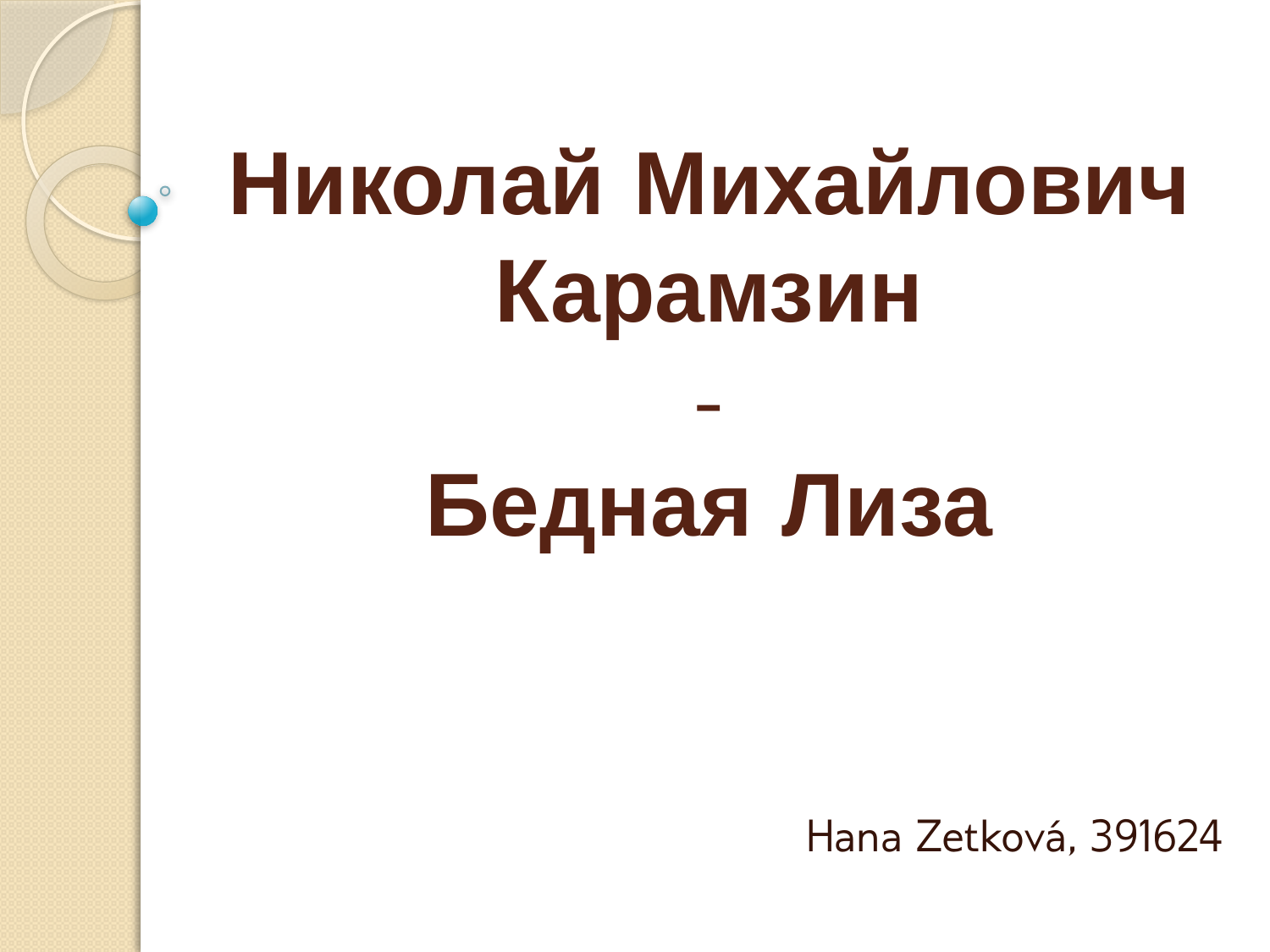

# Николай Михайлович Карамзин - Бедная Лиза
Hana Zetková, 391624